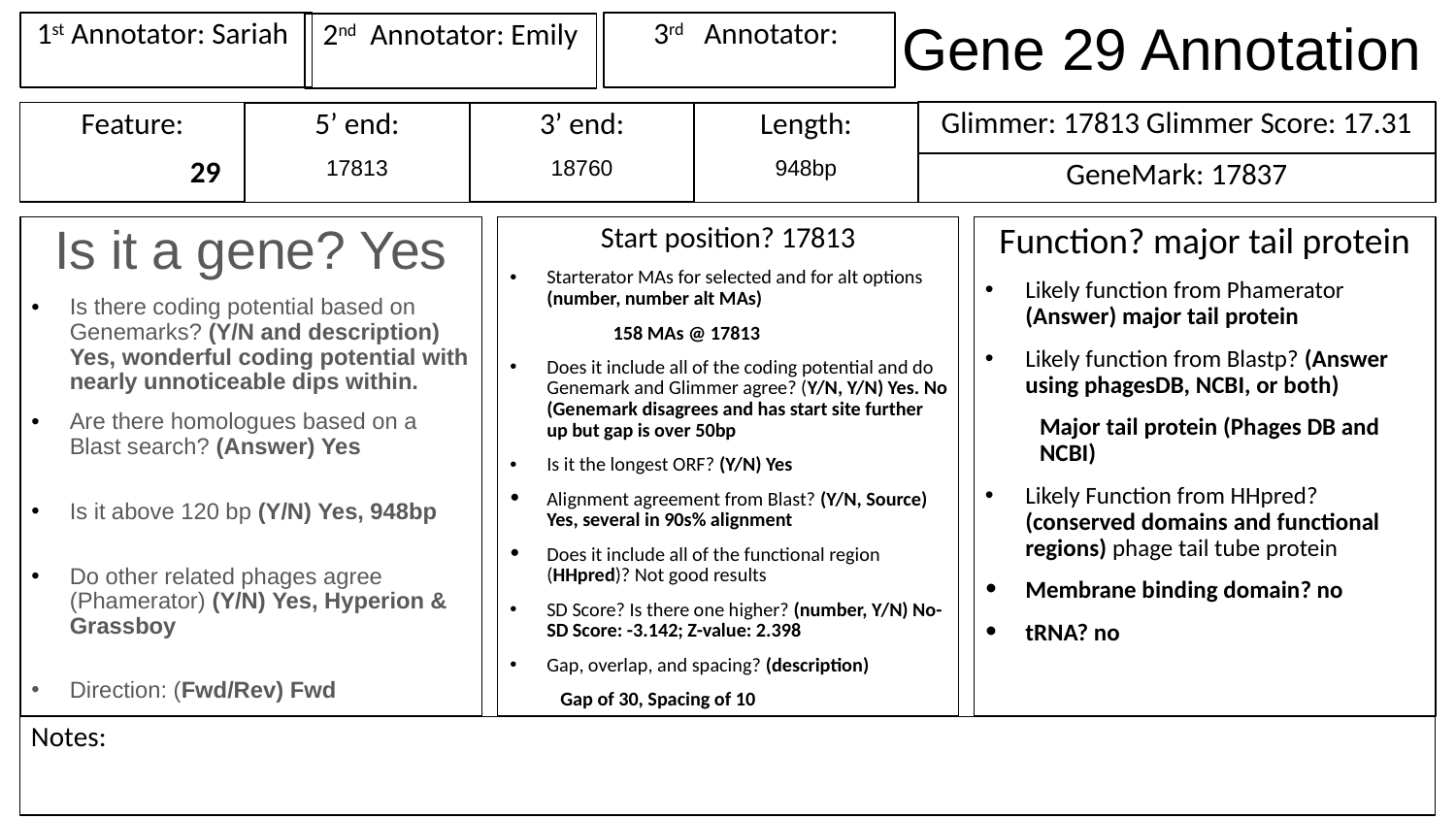

# Gene 29 Annotation
1st Annotator: Sariah
3rd   Annotator:
2nd  Annotator: Emily
Glimmer: 17813 Glimmer Score: 17.31
Feature:
	29
3’ end:
18760
Length:
948bp
5’ end:
17813
GeneMark: 17837
Is it a gene? Yes
Is there coding potential based on Genemarks? (Y/N and description) Yes, wonderful coding potential with nearly unnoticeable dips within.
Are there homologues based on a Blast search? (Answer) Yes

Is it above 120 bp (Y/N) Yes, 948bp

Do other related phages agree (Phamerator) (Y/N) Yes, Hyperion & Grassboy

Direction: (Fwd/Rev) Fwd
Start position? 17813
Starterator MAs for selected and for alt options (number, number alt MAs)
                        158 MAs @ 17813
Does it include all of the coding potential and do Genemark and Glimmer agree? (Y/N, Y/N) Yes. No (Genemark disagrees and has start site further up but gap is over 50bp
Is it the longest ORF? (Y/N) Yes
Alignment agreement from Blast? (Y/N, Source) Yes, several in 90s% alignment
Does it include all of the functional region (HHpred)? Not good results
SD Score? Is there one higher? (number, Y/N) No- SD Score: -3.142; Z-value: 2.398
Gap, overlap, and spacing? (description)
Gap of 30, Spacing of 10
Function? major tail protein
Likely function from Phamerator (Answer) major tail protein
Likely function from Blastp? (Answer using phagesDB, NCBI, or both)
Major tail protein (Phages DB and NCBI)
Likely Function from HHpred? (conserved domains and functional regions) phage tail tube protein
Membrane binding domain? no
tRNA? no

Notes: